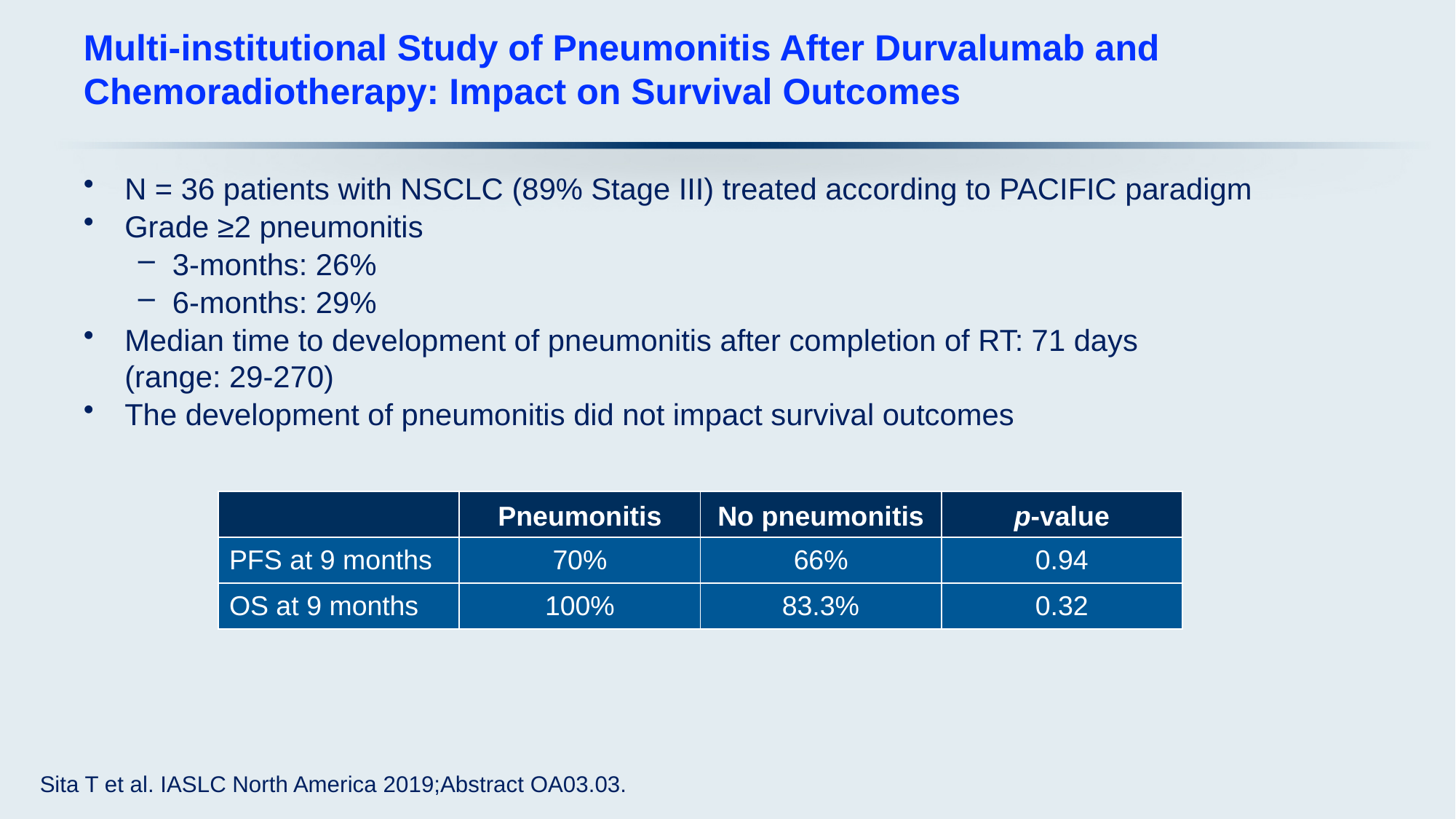

# Multi-institutional Study of Pneumonitis After Durvalumab and Chemoradiotherapy: Impact on Survival Outcomes
N = 36 patients with NSCLC (89% Stage III) treated according to PACIFIC paradigm
Grade ≥2 pneumonitis
3-months: 26%
6-months: 29%
Median time to development of pneumonitis after completion of RT: 71 days
(range: 29-270)
The development of pneumonitis did not impact survival outcomes

|  | Pneumonitis | No pneumonitis | p-value |
| --- | --- | --- | --- |
| PFS at 9 months | 70% | 66% | 0.94 |
| OS at 9 months | 100% | 83.3% | 0.32 |
Sita T et al. IASLC North America 2019;Abstract OA03.03.